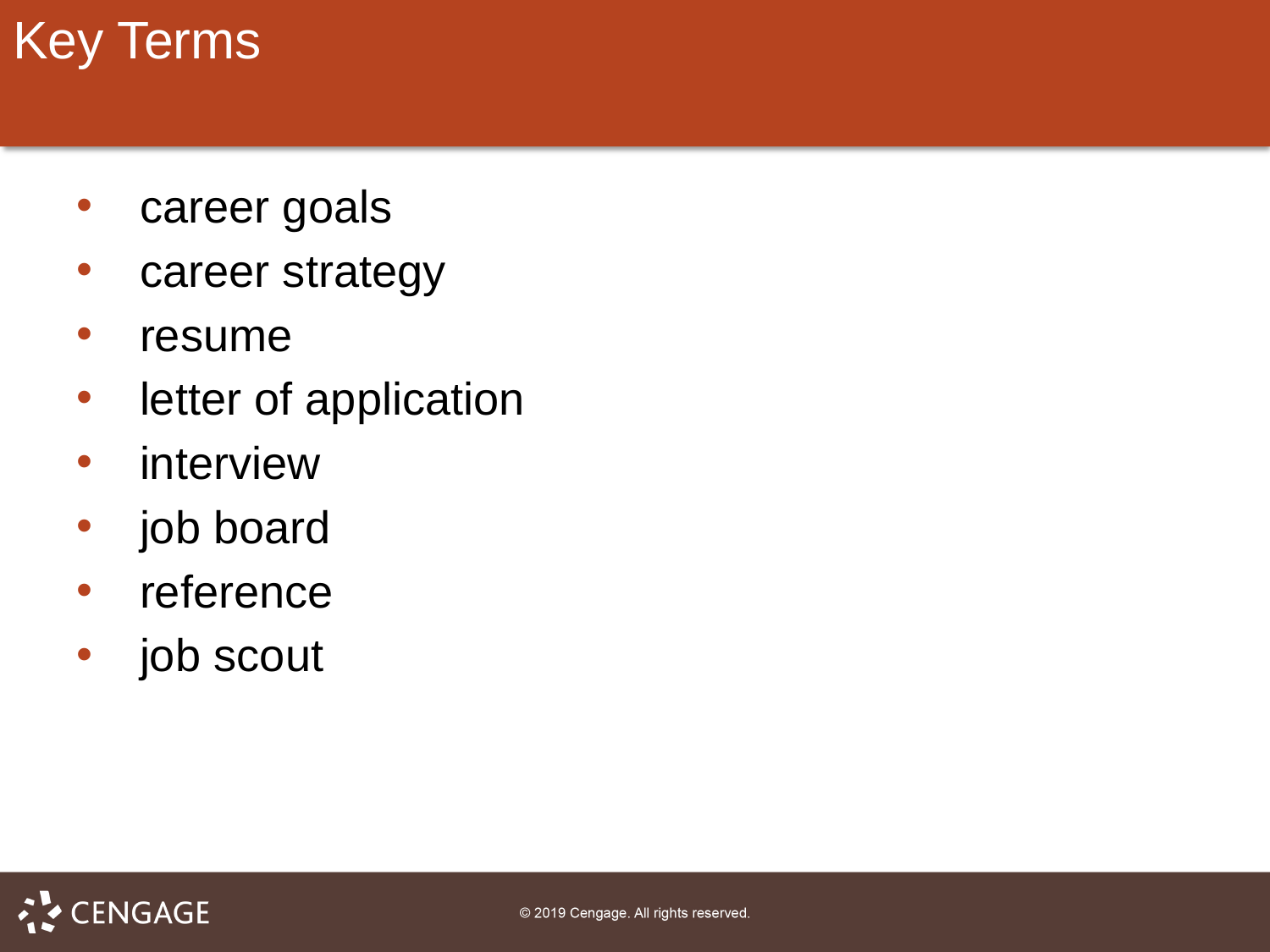

# Key Terms
career goals
career strategy
resume
letter of application
interview
job board
reference
job scout